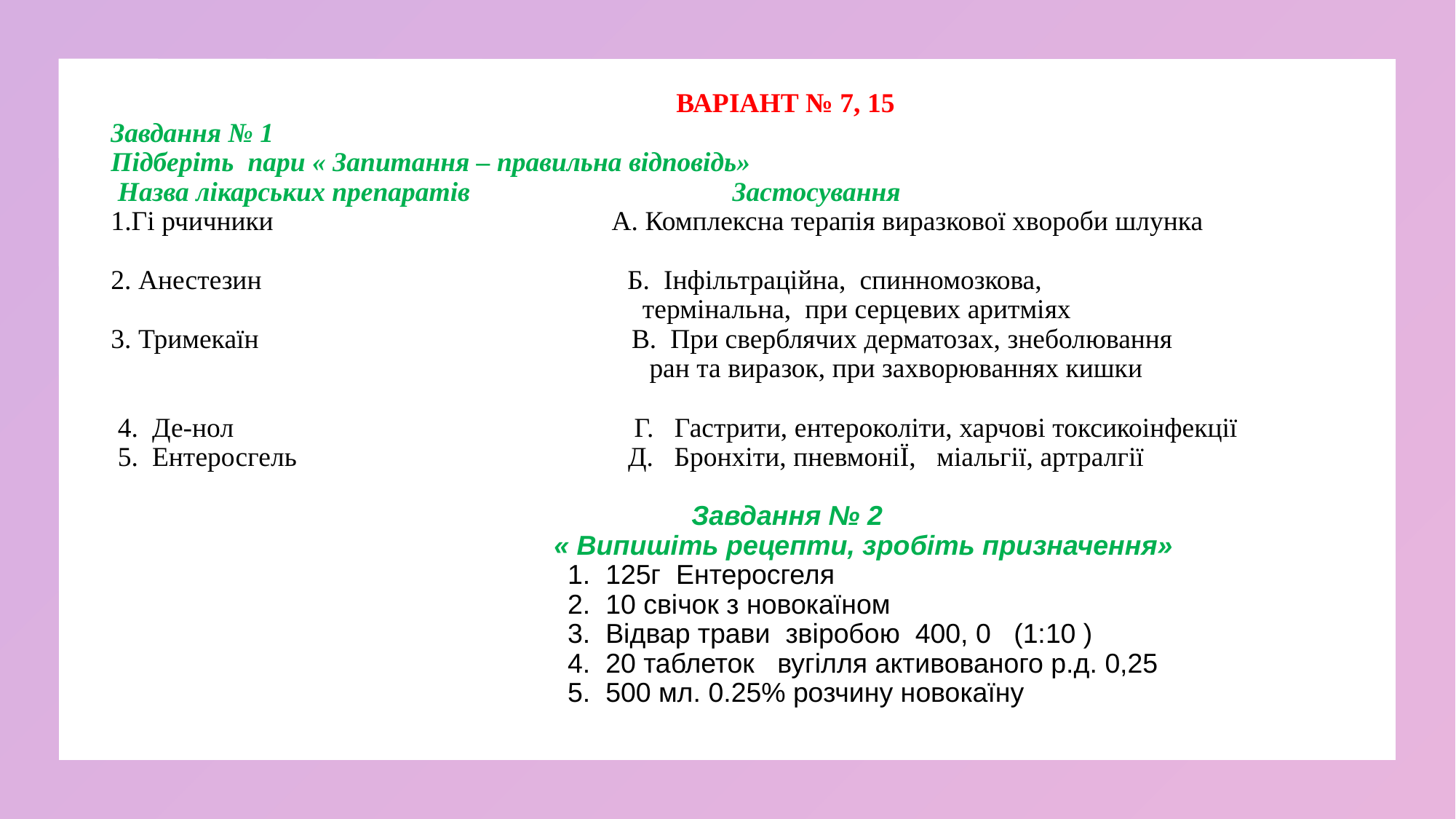

# ВАРІАНТ № 7, 15 Завдання № 1    Підберіть  пари « Запитання – правильна відповідь»  Назва лікарських препаратів                                      Застосування          1.Гі рчичники                                                 А. Комплексна терапія виразкової хвороби шлунка                                                      2. Анестезин                                                     Б.  Інфільтраційна,  спинномозкова,                                                                              термінальна,  при серцевих аритміях 3. Тримекаїн                                                      В.  При сверблячих дерматозах, знеболювання                                                                               ран та виразок, при захворюваннях кишки                                                        4.  Де-нол                                                          Г.   Гастрити, ентероколіти, харчові токсикоінфекції  5.  Ентеросгель                                                Д.   Бронхіти, пневмоніЇ,   міальгії, артралгії  Завдання № 2   « Випишіть рецепти, зробіть призначення» 1.  125г  Ентеросгеля 2.  10 свічок з новокаїном 3.  Відвар трави  звіробою  400, 0   (1:10 ) 4.  20 таблеток   вугілля активованого р.д. 0,25 5.  500 мл. 0.25% розчину новокаїну